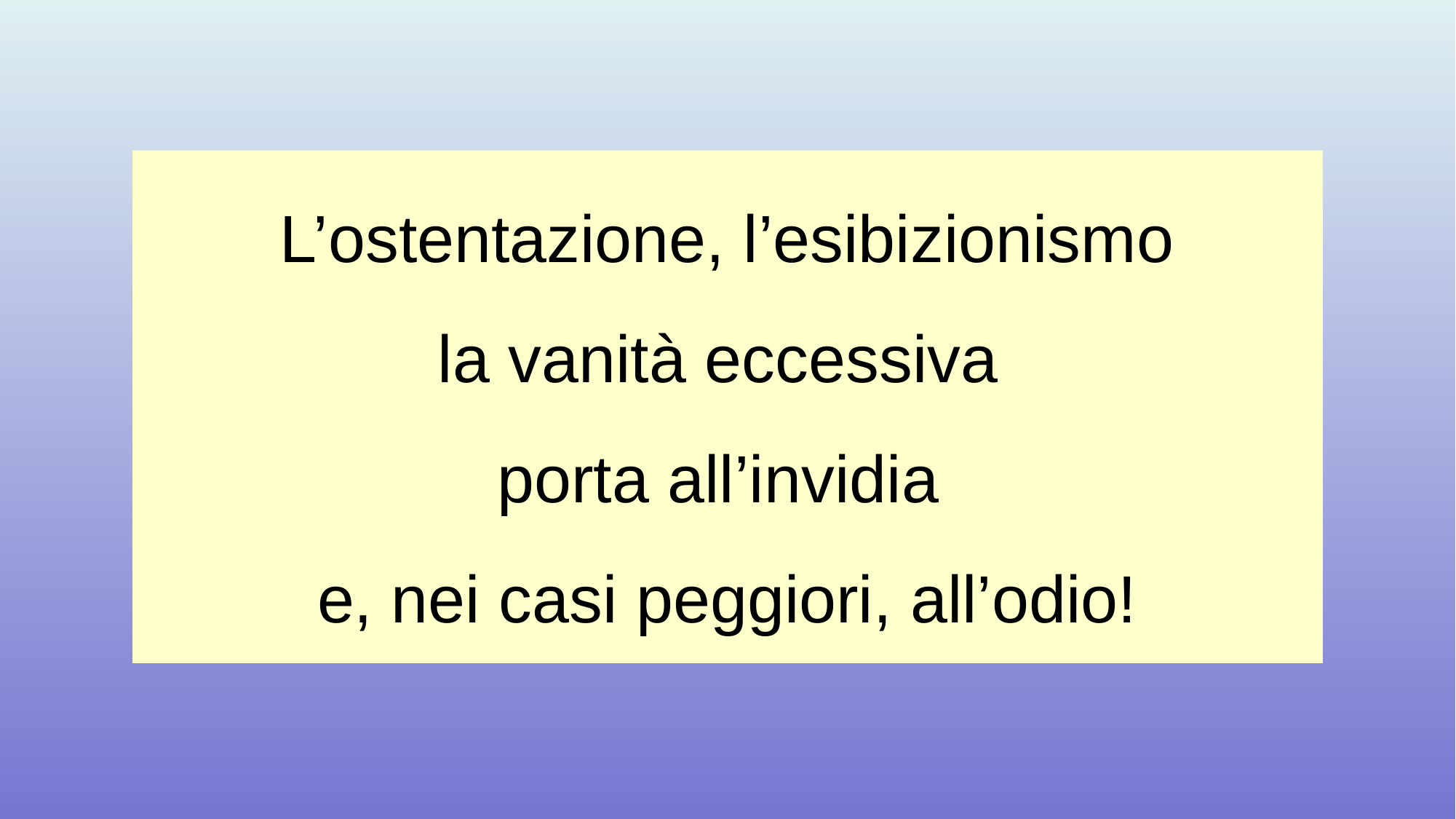

L’ostentazione, l’esibizionismo
la vanità eccessiva
porta all’invidia
e, nei casi peggiori, all’odio!